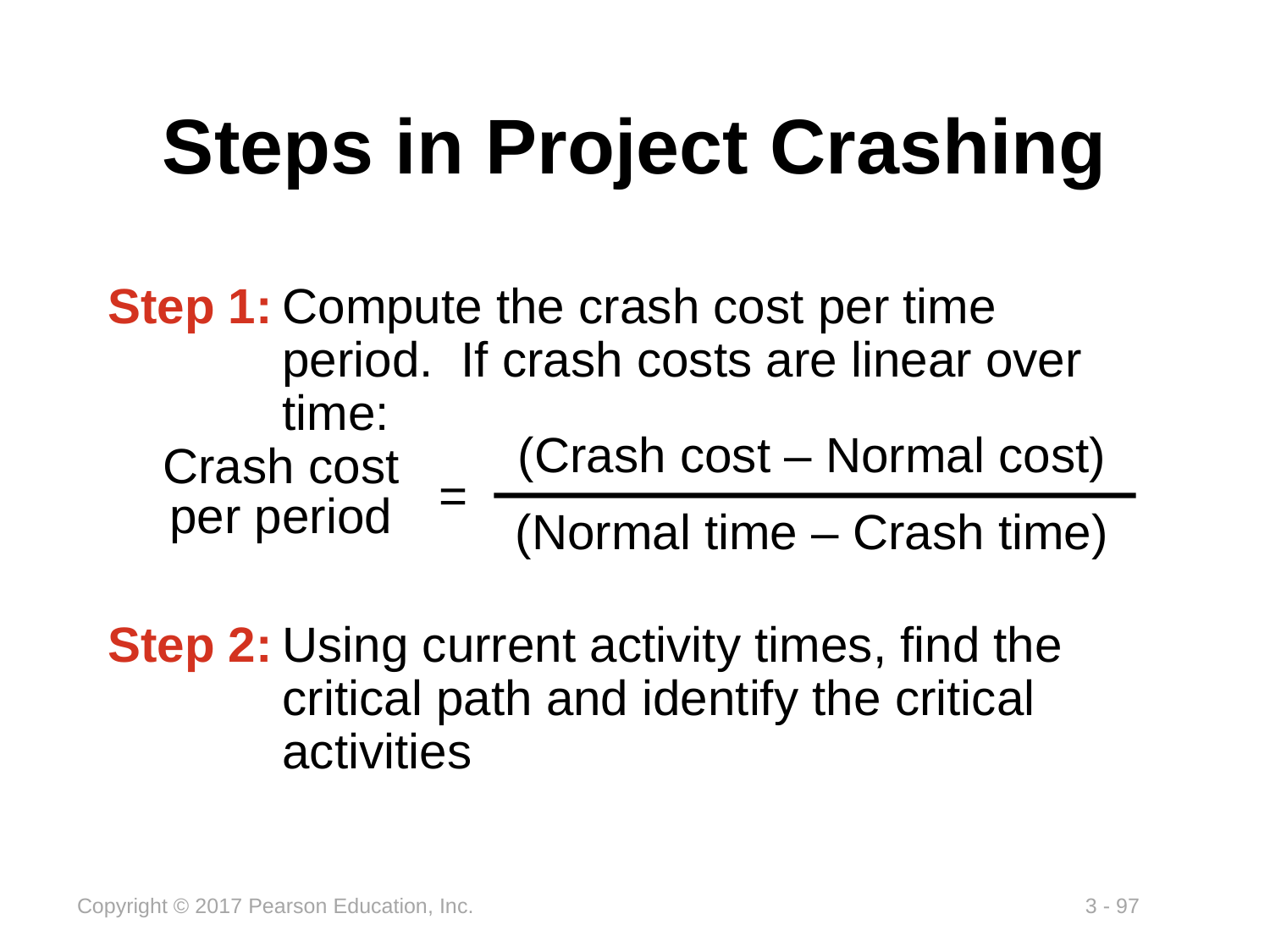

# Steps in Project Crashing
Step 1:	Compute the crash cost per time period.  If crash costs are linear over time:
(Crash cost – Normal cost)
(Normal time – Crash time)

Crash cost
per period
=
Step 2:	Using current activity times, find the critical path and identify the critical activities